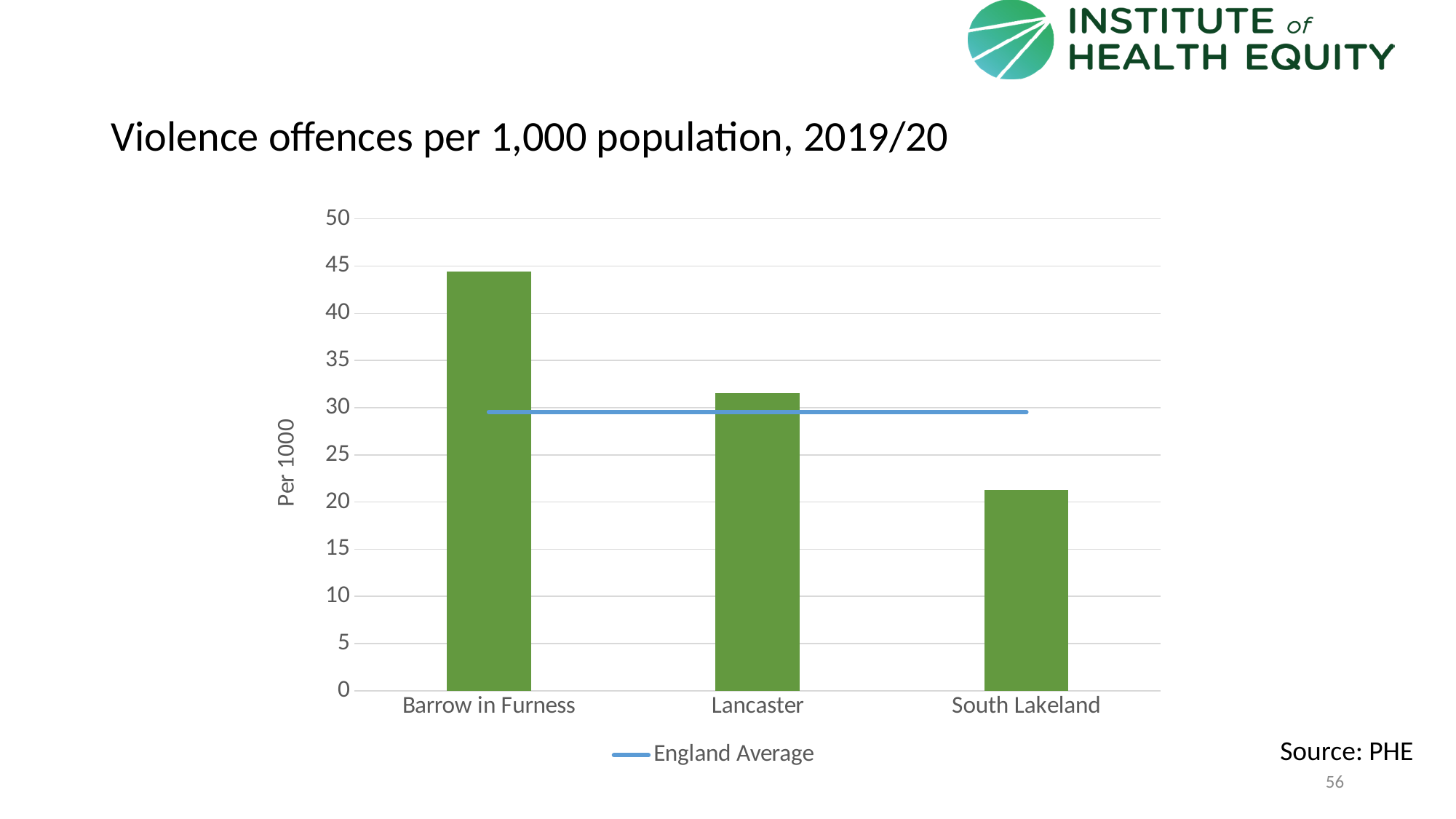

# Violence offences per 1,000 population, 2019/20

### Chart

| Category | Area | England Average |
|---|---|---|
| Barrow in Furness | 44.3964 | 29.5122318234313 |
| Lancaster | 31.5049 | 29.5122318234313 |
| South Lakeland | 21.244 | 29.5122318234313 |
Source: PHE
56